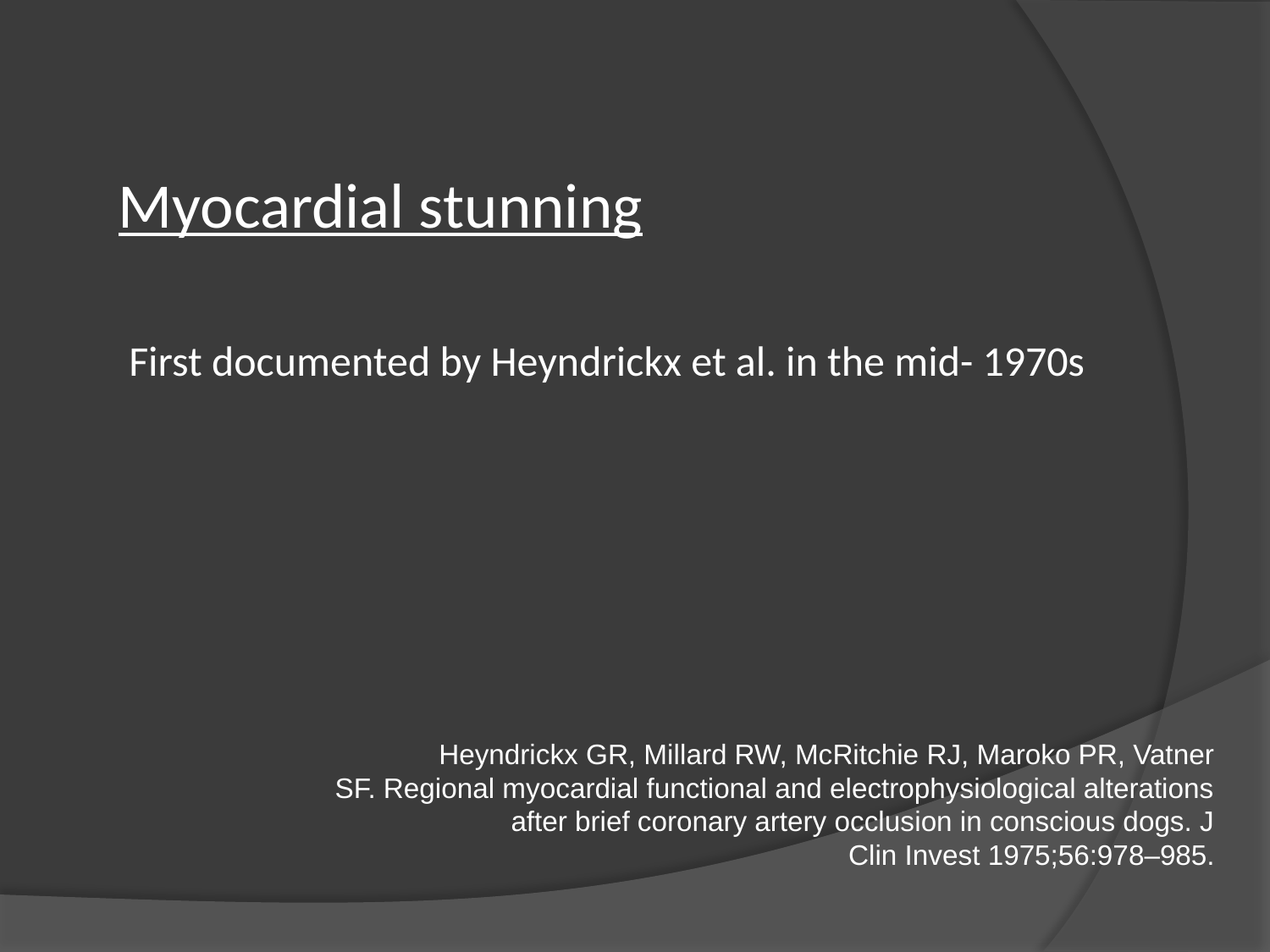

Myocardial stunning
First documented by Heyndrickx et al. in the mid- 1970s
Heyndrickx GR, Millard RW, McRitchie RJ, Maroko PR, Vatner
SF. Regional myocardial functional and electrophysiological alterations
after brief coronary artery occlusion in conscious dogs. J
Clin Invest 1975;56:978–985.